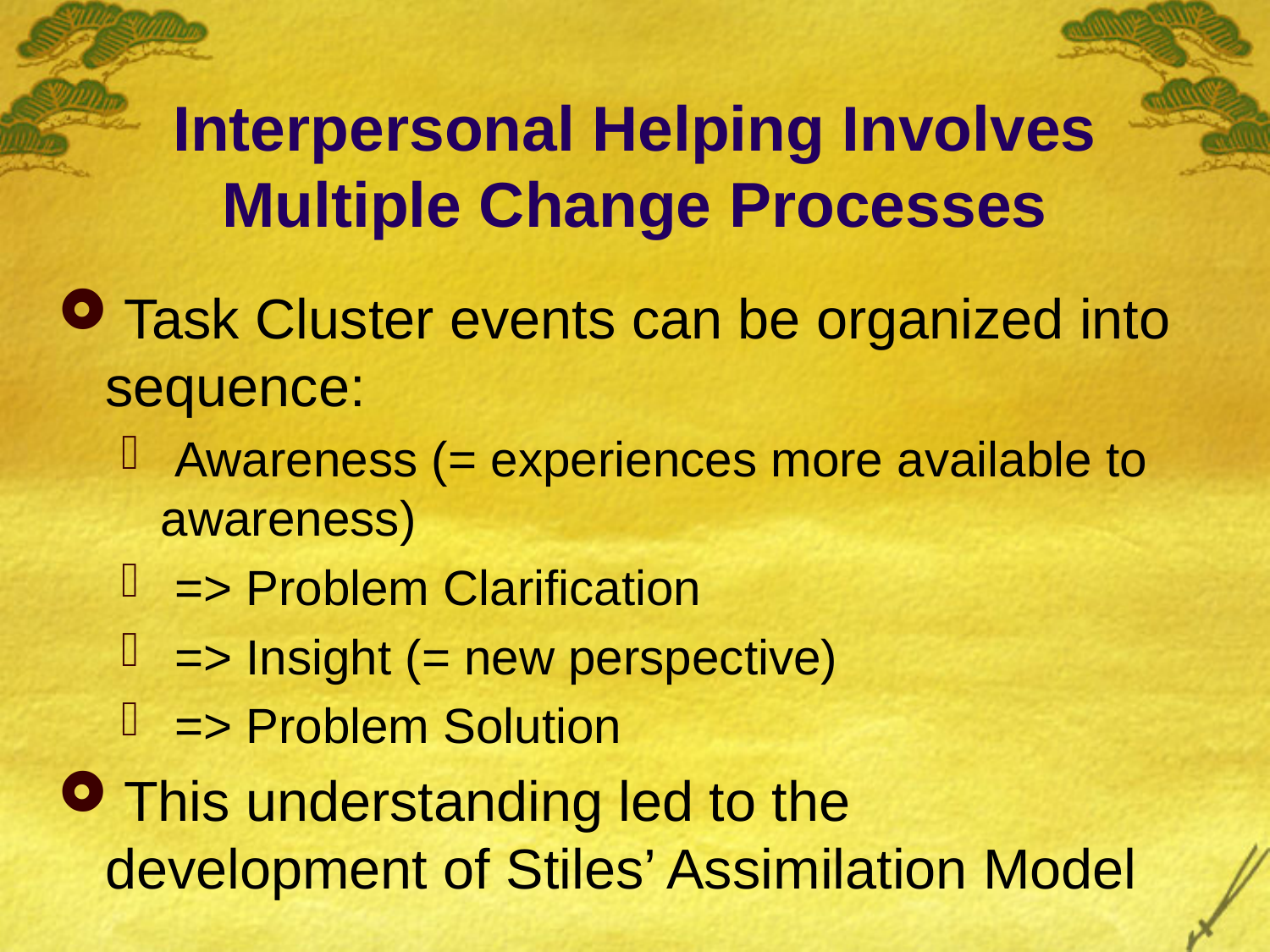

# Interpersonal Helping Involves Multiple Change Processes
 Task Cluster events can be organized into sequence:
 Awareness (= experiences more available to awareness)
 => Problem Clarification
 => Insight (= new perspective)
 => Problem Solution
 This understanding led to the development of Stiles’ Assimilation Model